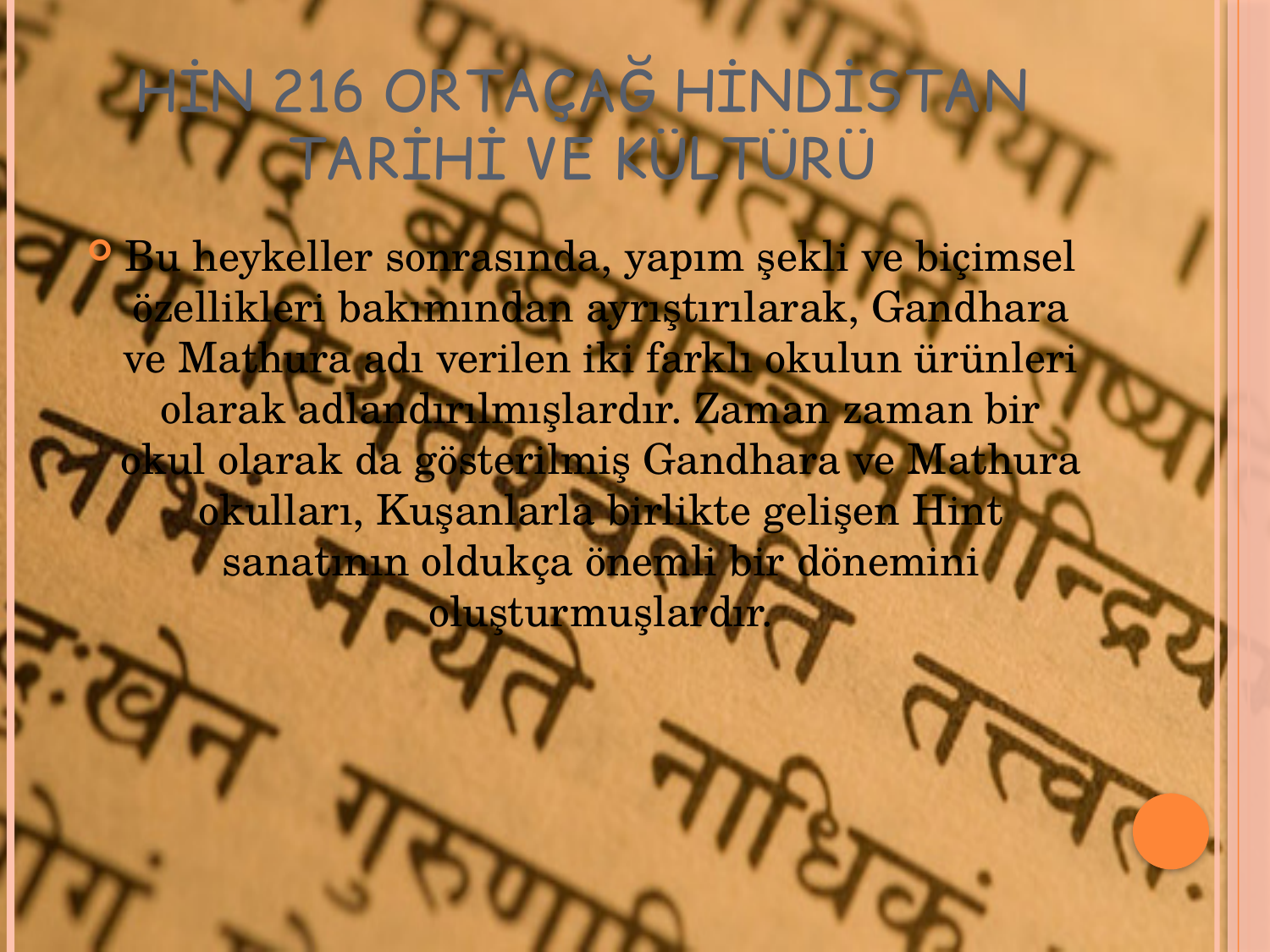

# HİN 216 ORTAÇAĞ HİNDİSTAN TARİHİ VE KÜLTÜRÜ
Bu heykeller sonrasında, yapım şekli ve biçimsel özellikleri bakımından ayrıştırılarak, Gandhara ve Mathura adı verilen iki farklı okulun ürünleri olarak adlandırılmışlardır. Zaman zaman bir okul olarak da gösterilmiş Gandhara ve Mathura okulları, Kuşanlarla birlikte gelişen Hint sanatının oldukça önemli bir dönemini oluşturmuşlardır.